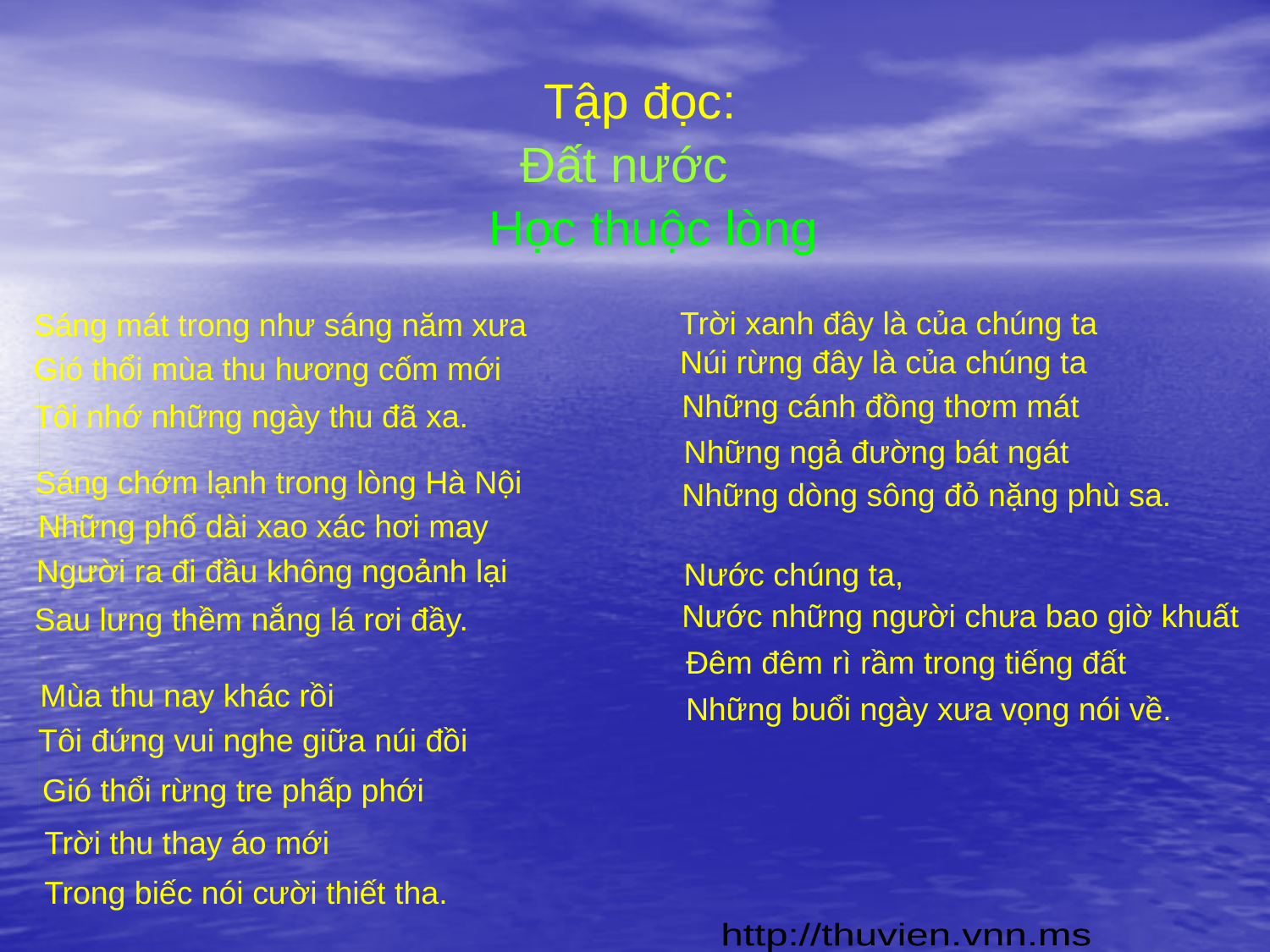

Tập đọc:
Đất nước
Học thuộc lòng
Trời xanh đây là của chúng ta
Sáng mát trong như sáng năm xưa
Núi rừng đây là của chúng ta
Gió thổi mùa thu hương cốm mới
Những cánh đồng thơm mát
Tôi nhớ những ngày thu đã xa.
Những ngả đường bát ngát
Sáng chớm lạnh trong lòng Hà Nội
Những dòng sông đỏ nặng phù sa.
Những phố dài xao xác hơi may
Người ra đi đầu không ngoảnh lại
Nước chúng ta,
Nước những người chưa bao giờ khuất
Sau lưng thềm nắng lá rơi đầy.
Đêm đêm rì rầm trong tiếng đất
Mùa thu nay khác rồi
Những buổi ngày xưa vọng nói về.
Tôi đứng vui nghe giữa núi đồi
Gió thổi rừng tre phấp phới
Trời thu thay áo mới
Trong biếc nói cười thiết tha.